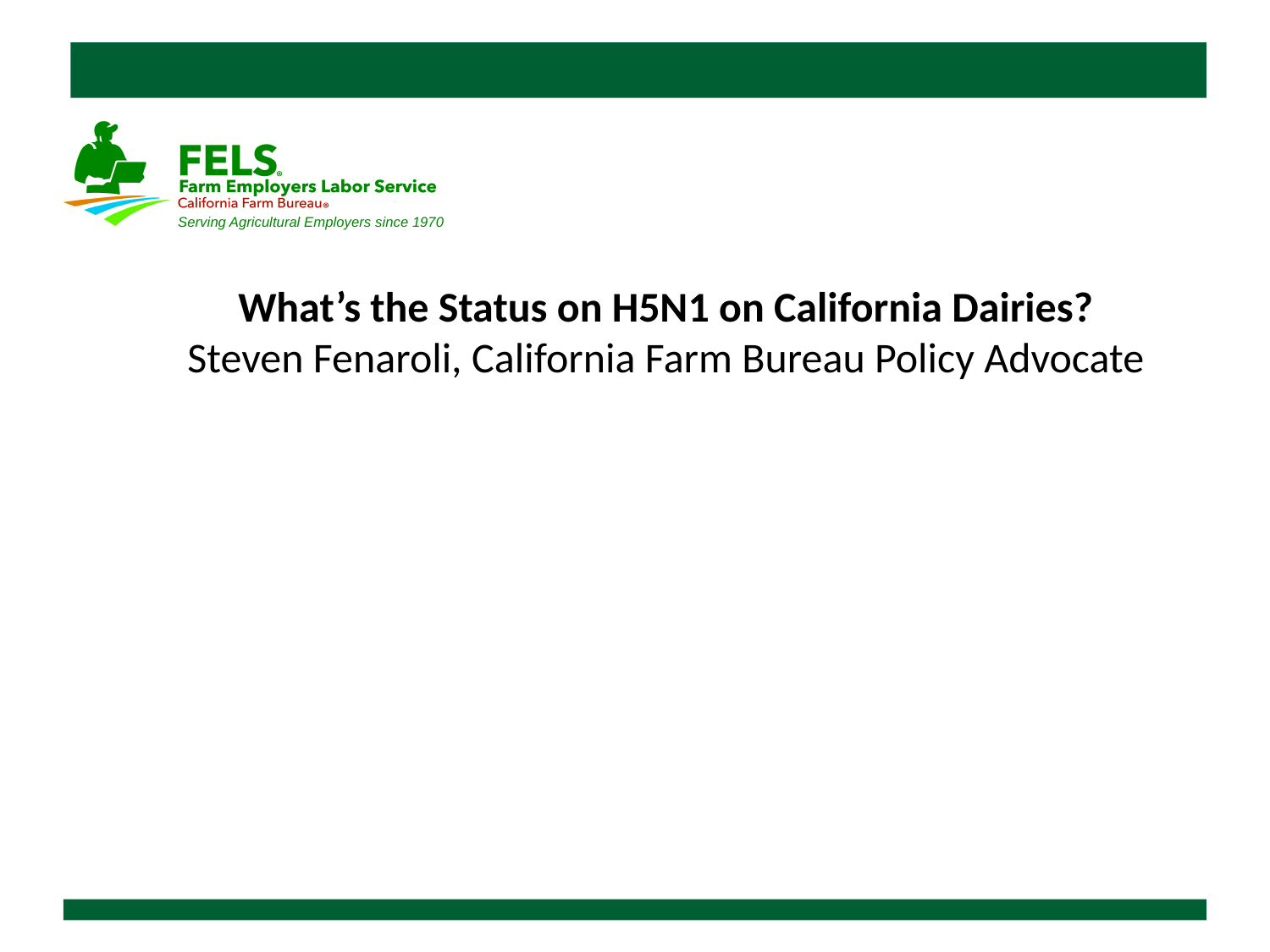

What’s the Status on H5N1 on California Dairies?
Steven Fenaroli, California Farm Bureau Policy Advocate